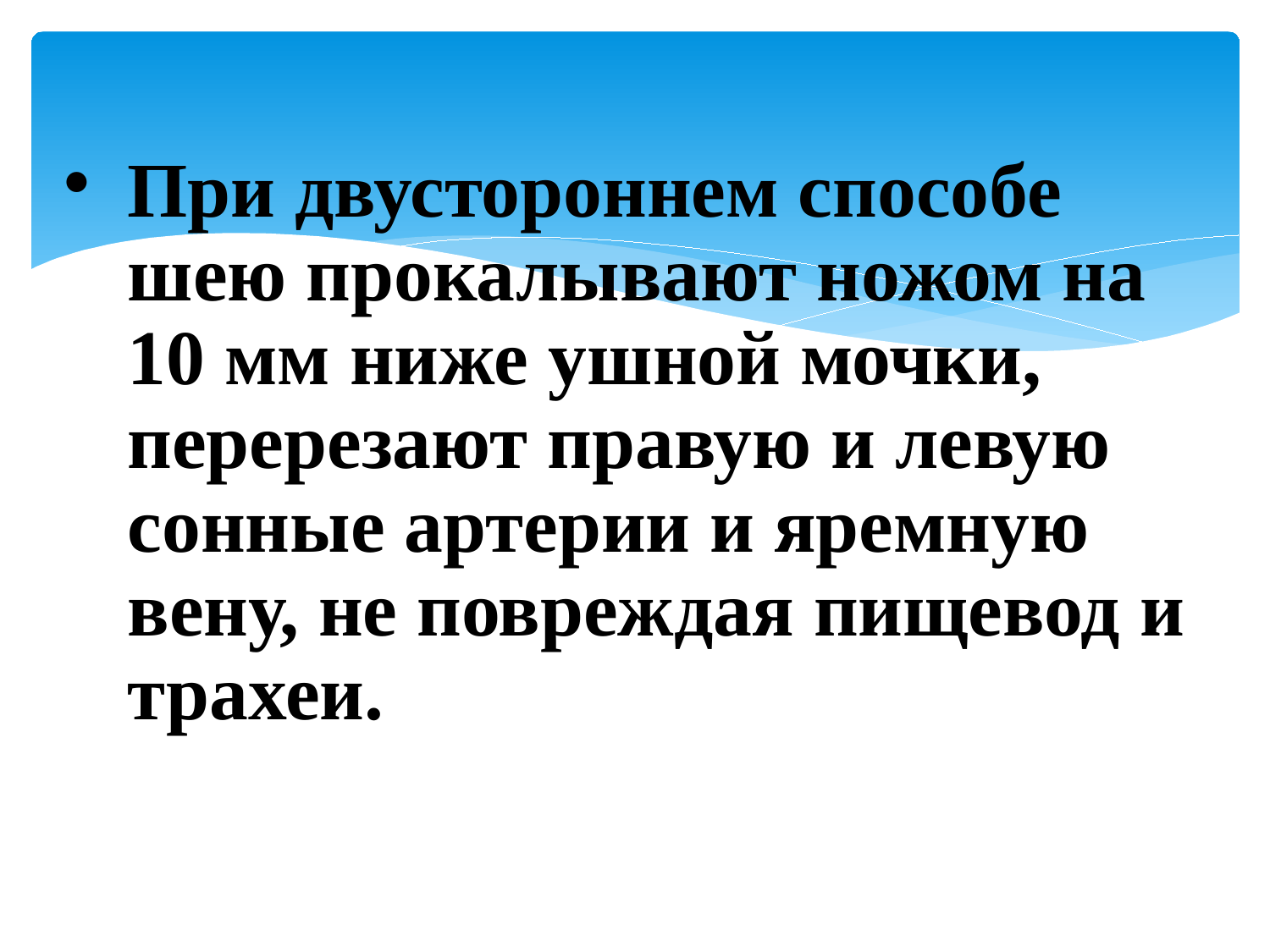

При двустороннем способе шею прокалывают ножом на 10 мм ниже ушной мочки, перерезают правую и левую сонные артерии и яремную вену, не повреждая пищевод и трахеи.